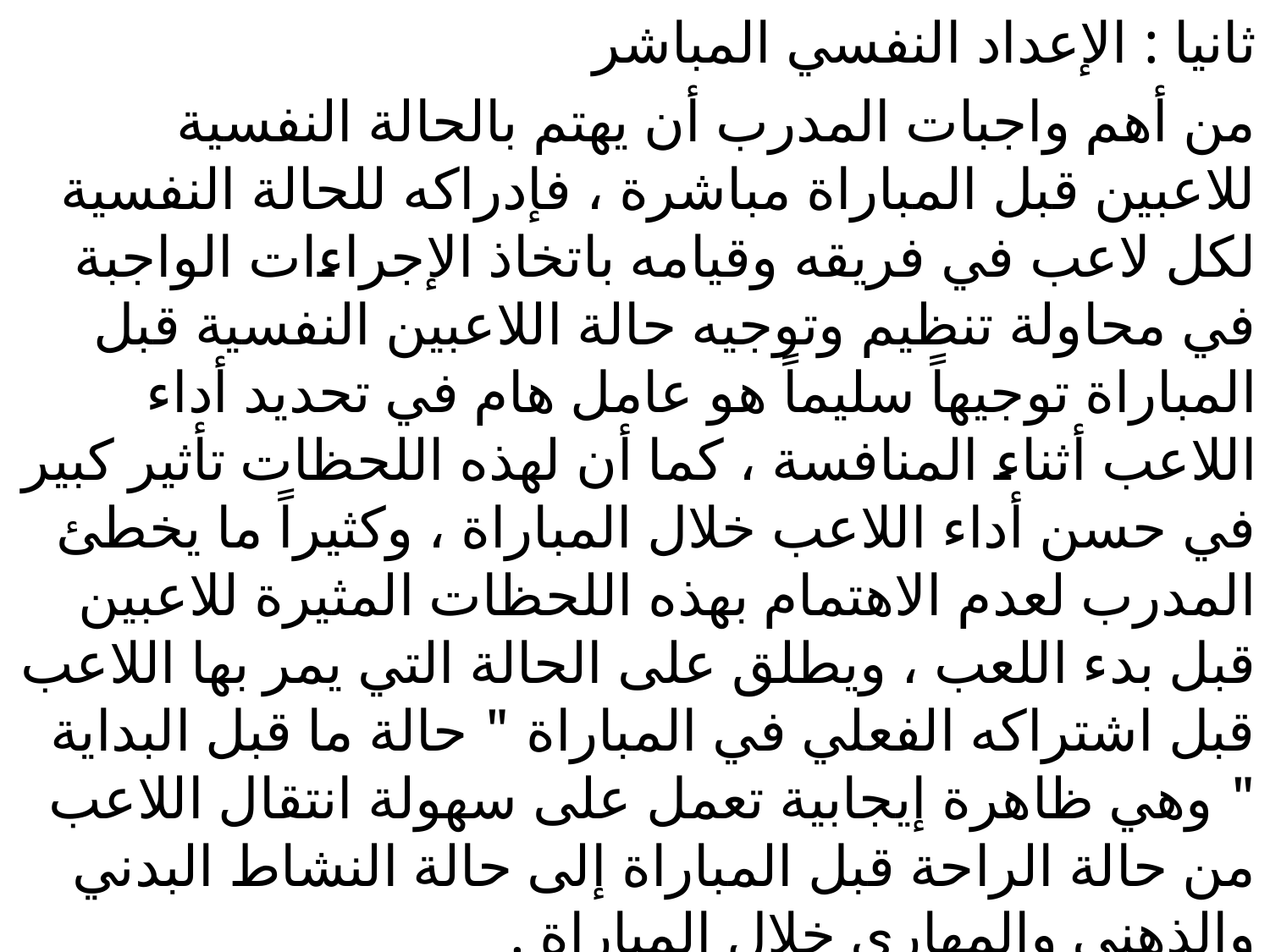

ثانيا : الإعداد النفسي المباشر
من أهم واجبات المدرب أن يهتم بالحالة النفسية للاعبين قبل المباراة مباشرة ، فإدراكه للحالة النفسية لكل لاعب في فريقه وقيامه باتخاذ الإجراءات الواجبة في محاولة تنظيم وتوجيه حالة اللاعبين النفسية قبل المباراة توجيهاً سليماً هو عامل هام في تحديد أداء اللاعب أثناء المنافسة ، كما أن لهذه اللحظات تأثير كبير في حسن أداء اللاعب خلال المباراة ، وكثيراً ما يخطئ المدرب لعدم الاهتمام بهذه اللحظات المثيرة للاعبين قبل بدء اللعب ، ويطلق على الحالة التي يمر بها اللاعب قبل اشتراكه الفعلي في المباراة " حالة ما قبل البداية " وهي ظاهرة إيجابية تعمل على سهولة انتقال اللاعب من حالة الراحة قبل المباراة إلى حالة النشاط البدني والذهني والمهاري خلال المباراة .